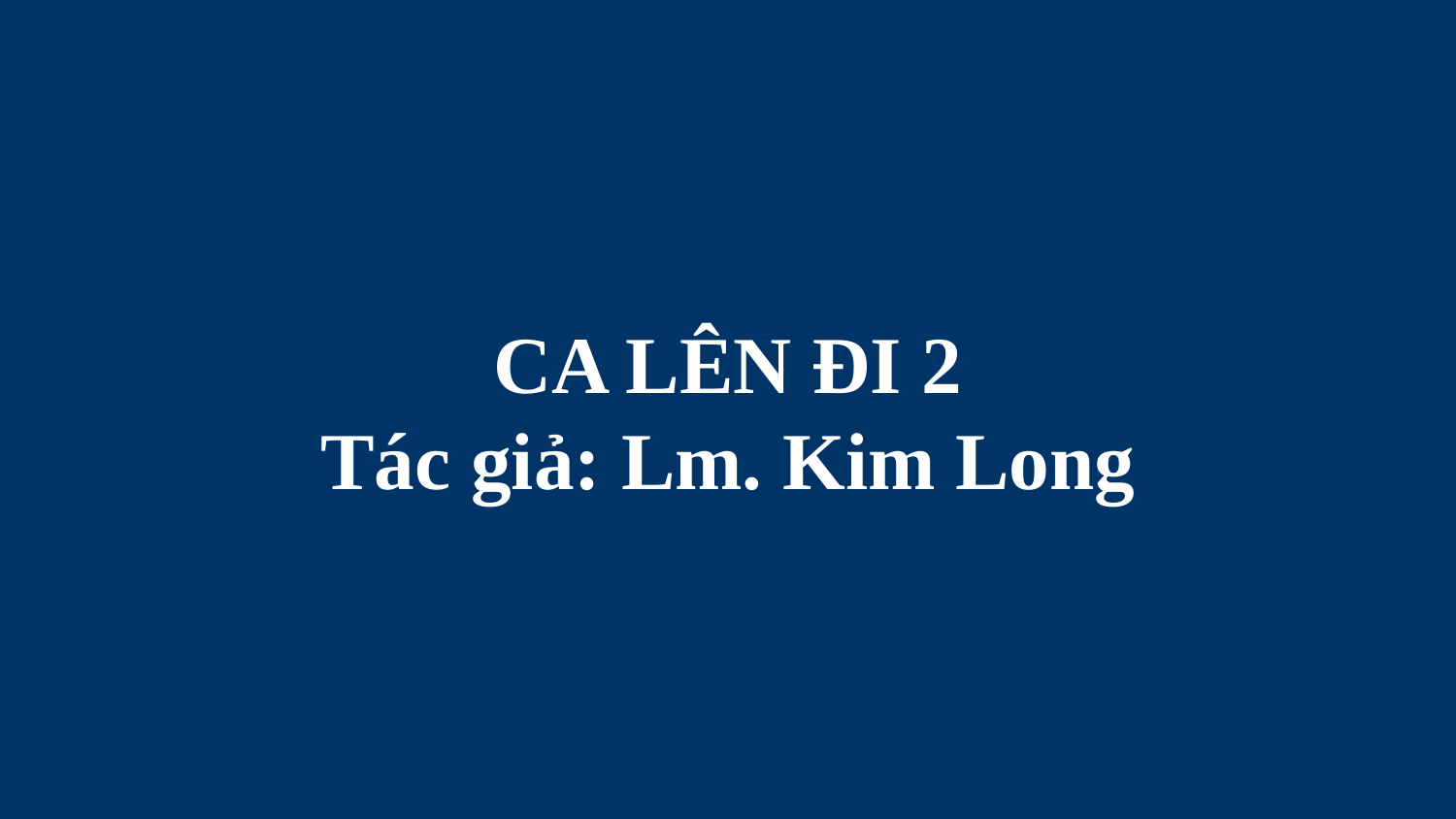

# CA LÊN ĐI 2 Tác giả: Lm. Kim Long